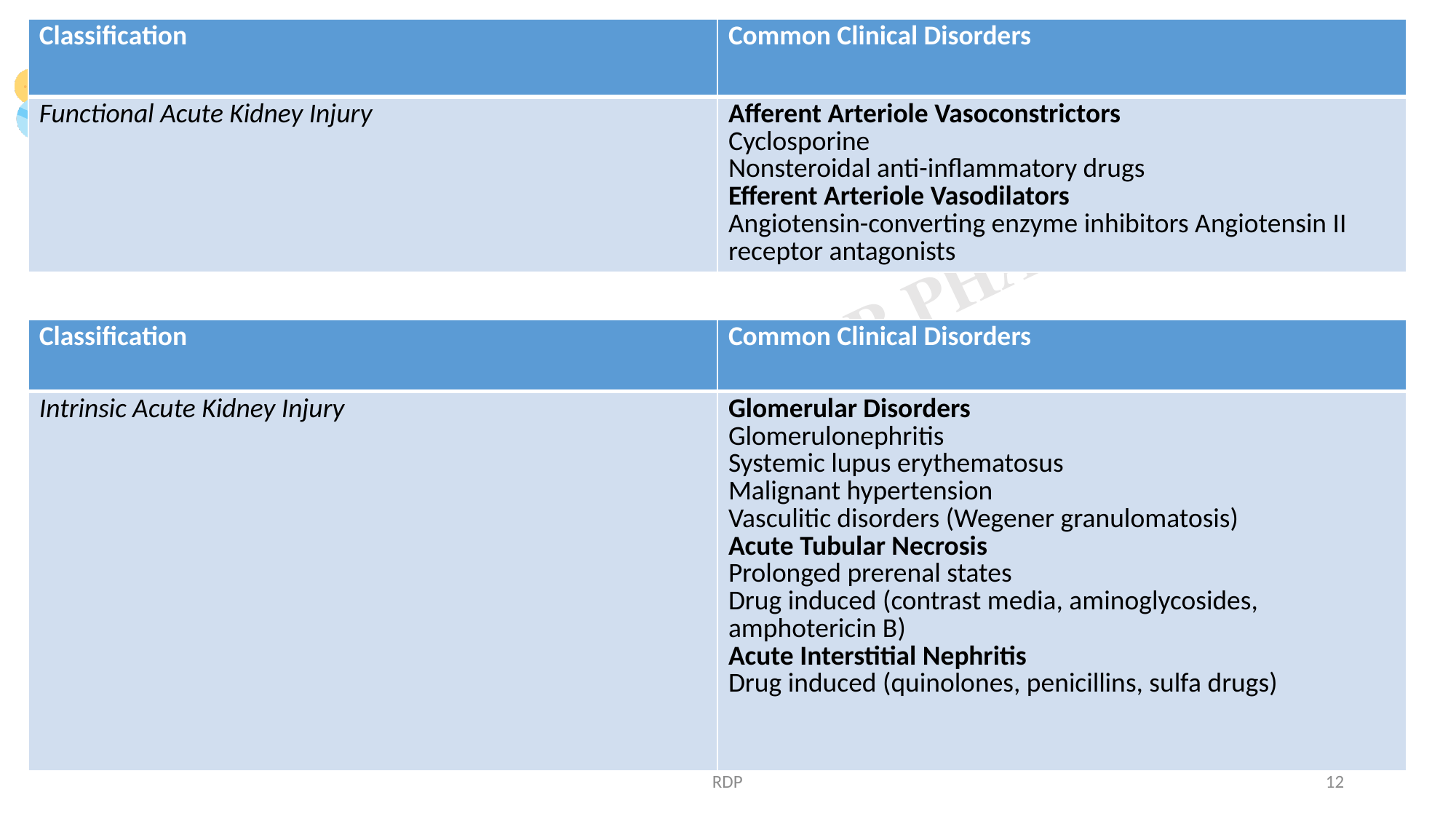

| Classification | Common Clinical Disorders |
| --- | --- |
| Functional Acute Kidney Injury | Afferent Arteriole Vasoconstrictors Cyclosporine Nonsteroidal anti-inflammatory drugs Efferent Arteriole Vasodilators Angiotensin-converting enzyme inhibitors Angiotensin II receptor antagonists |
| Classification | Common Clinical Disorders |
| --- | --- |
| Intrinsic Acute Kidney Injury | Glomerular Disorders Glomerulonephritis Systemic lupus erythematosus Malignant hypertension Vasculitic disorders (Wegener granulomatosis) Acute Tubular Necrosis Prolonged prerenal states Drug induced (contrast media, aminoglycosides, amphotericin B) Acute Interstitial Nephritis Drug induced (quinolones, penicillins, sulfa drugs) |
RDP
12